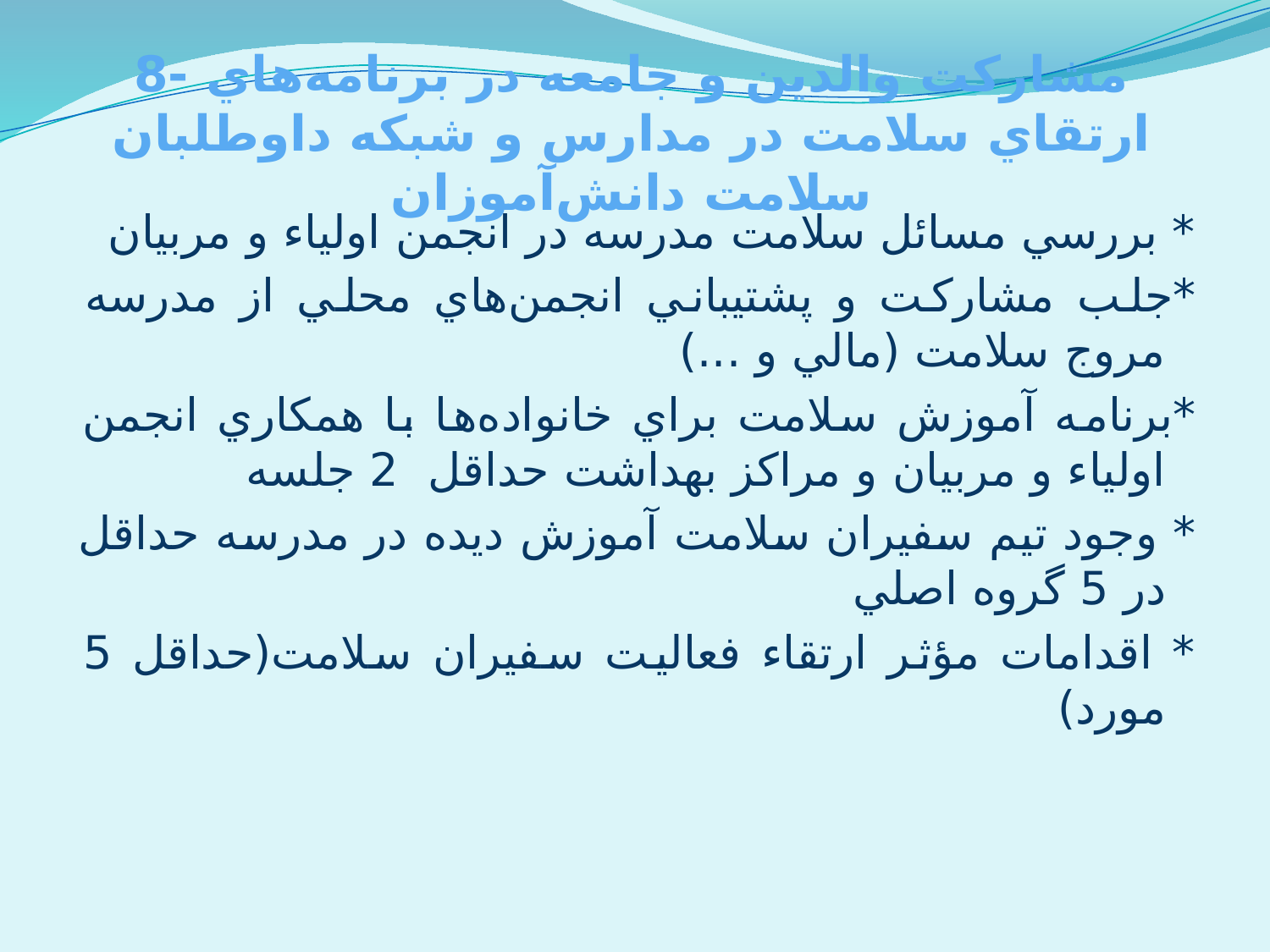

8- مشاركت والدين و جامعه در برنامه‌هاي ارتقاي سلامت در مدارس و شبكه داوطلبان سلامت دانش‌آموزان
* بررسي مسائل سلامت مدرسه در انجمن اولياء و مربيان
*جلب مشاركت و پشتيباني انجمن‌هاي محلي از مدرسه مروج سلامت (مالي و ...)
*برنامه آموزش سلامت براي خانواده‌ها با همكاري انجمن اولياء و مربيان و مراكز بهداشت حداقل  2 جلسه
* وجود تيم سفیران سلامت آموزش ديده در مدرسه حداقل در 5 گروه اصلي
* اقدامات مؤثر ارتقاء فعاليت سفیران سلامت(حداقل 5 مورد)‌